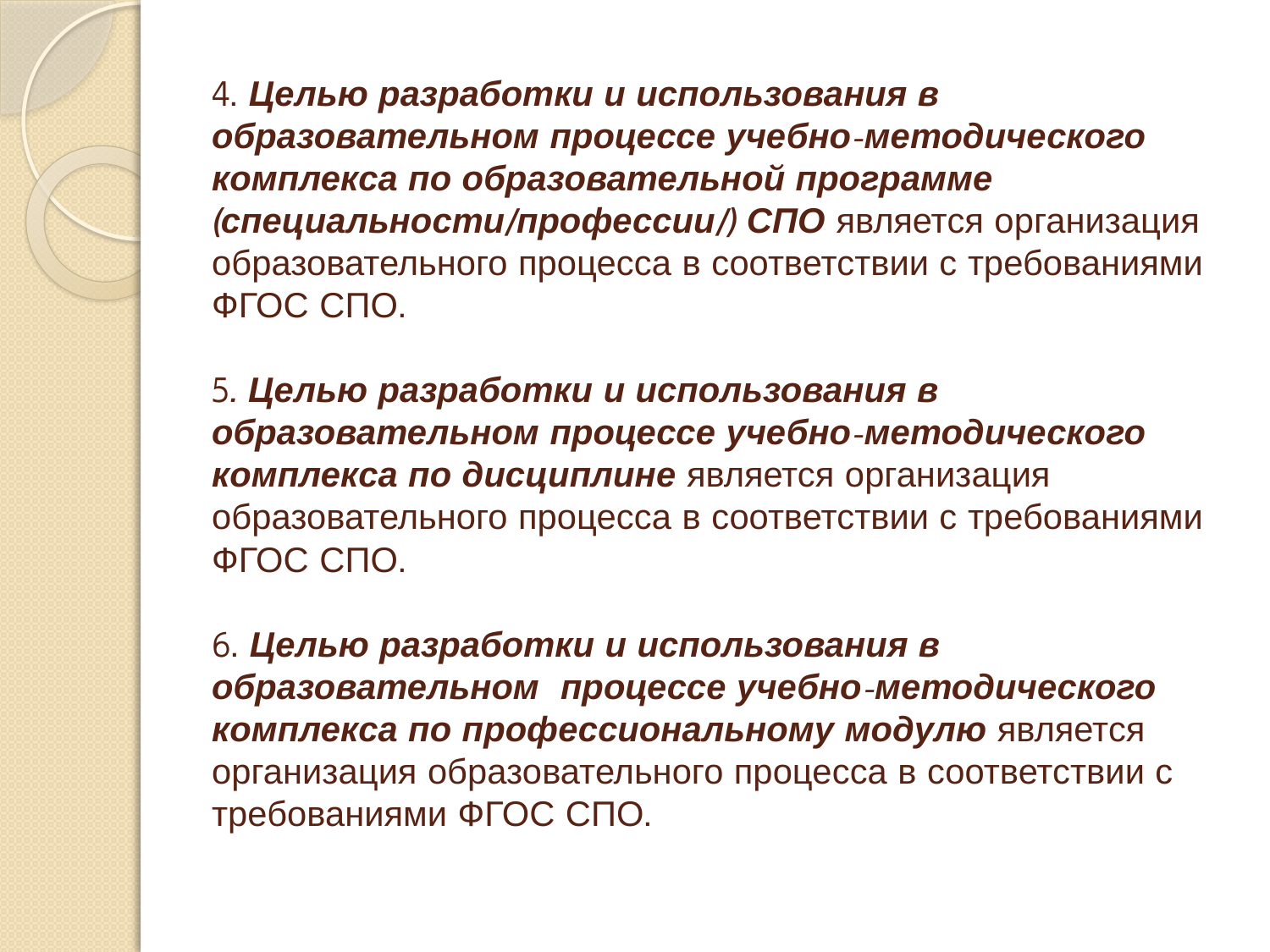

# 4. Целью разработки и использования в образовательном процессе учебно-методического комплекса по образовательной программе (специальности/профессии/) СПО является организация образовательного процесса в соответствии с требованиями ФГОС СПО. 5. Целью разработки и использования в образовательном процессе учебно-методического комплекса по дисциплине является организация образовательного процесса в соответствии с требованиями ФГОС СПО. 6. Целью разработки и использования в образовательном  процессе учебно-методического комплекса по профессиональному модулю является организация образовательного процесса в соответствии с требованиями ФГОС СПО.